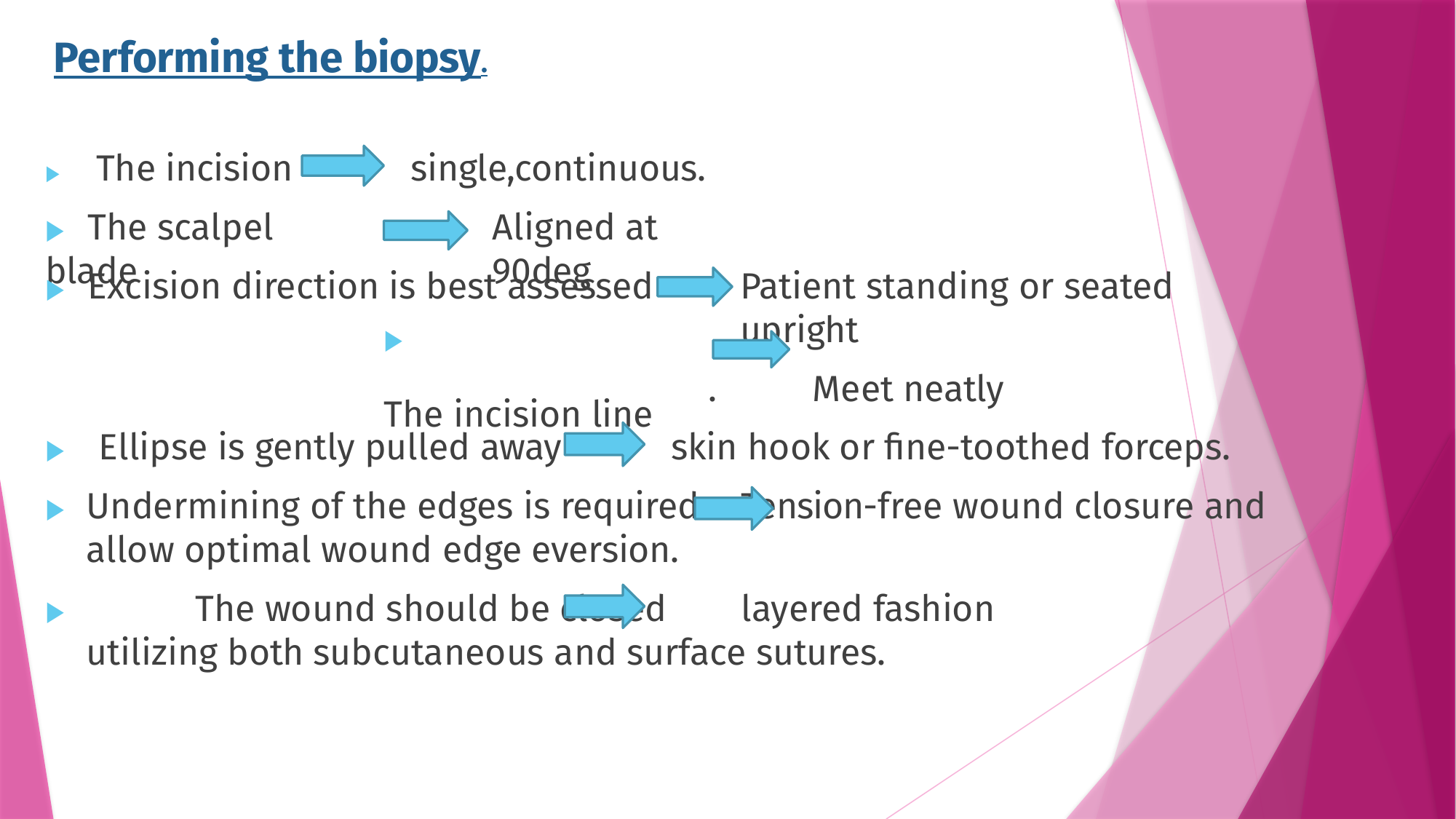

# Performing the biopsy.
▶	The incision
▶	The scalpel blade
single,continuous.
Aligned at 90deg

▶	Excision direction is best assessed
▶	The incision line
Patient standing or seated upright
Meet neatly

.
▶	Ellipse is gently pulled away	skin hook or fine-toothed forceps.
▶	Undermining of the edges is required	Tension-free wound closure and allow optimal wound edge eversion.

▶		The wound should be closed	layered fashion utilizing both subcutaneous and surface sutures.